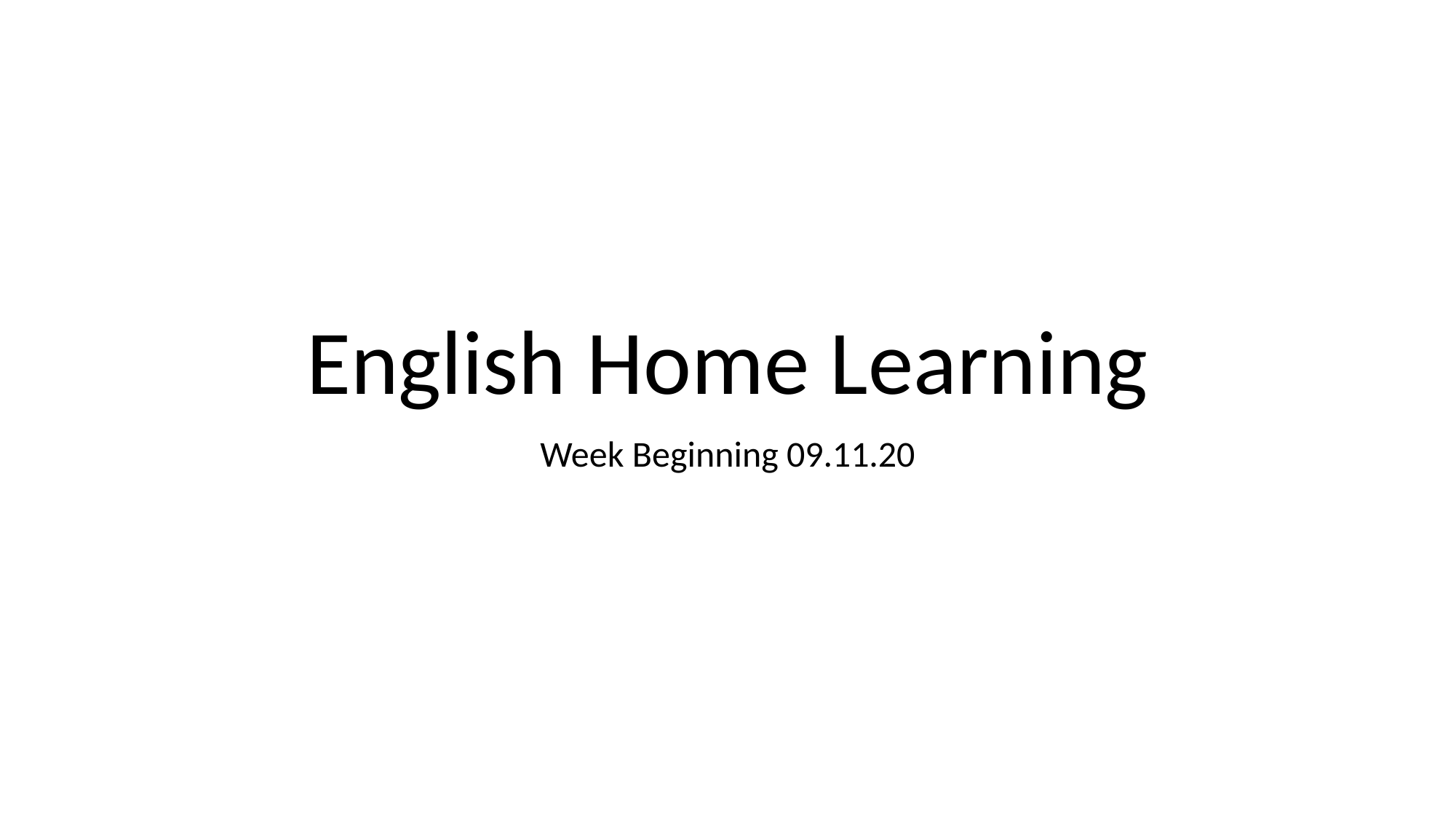

# English Home Learning
Week Beginning 09.11.20